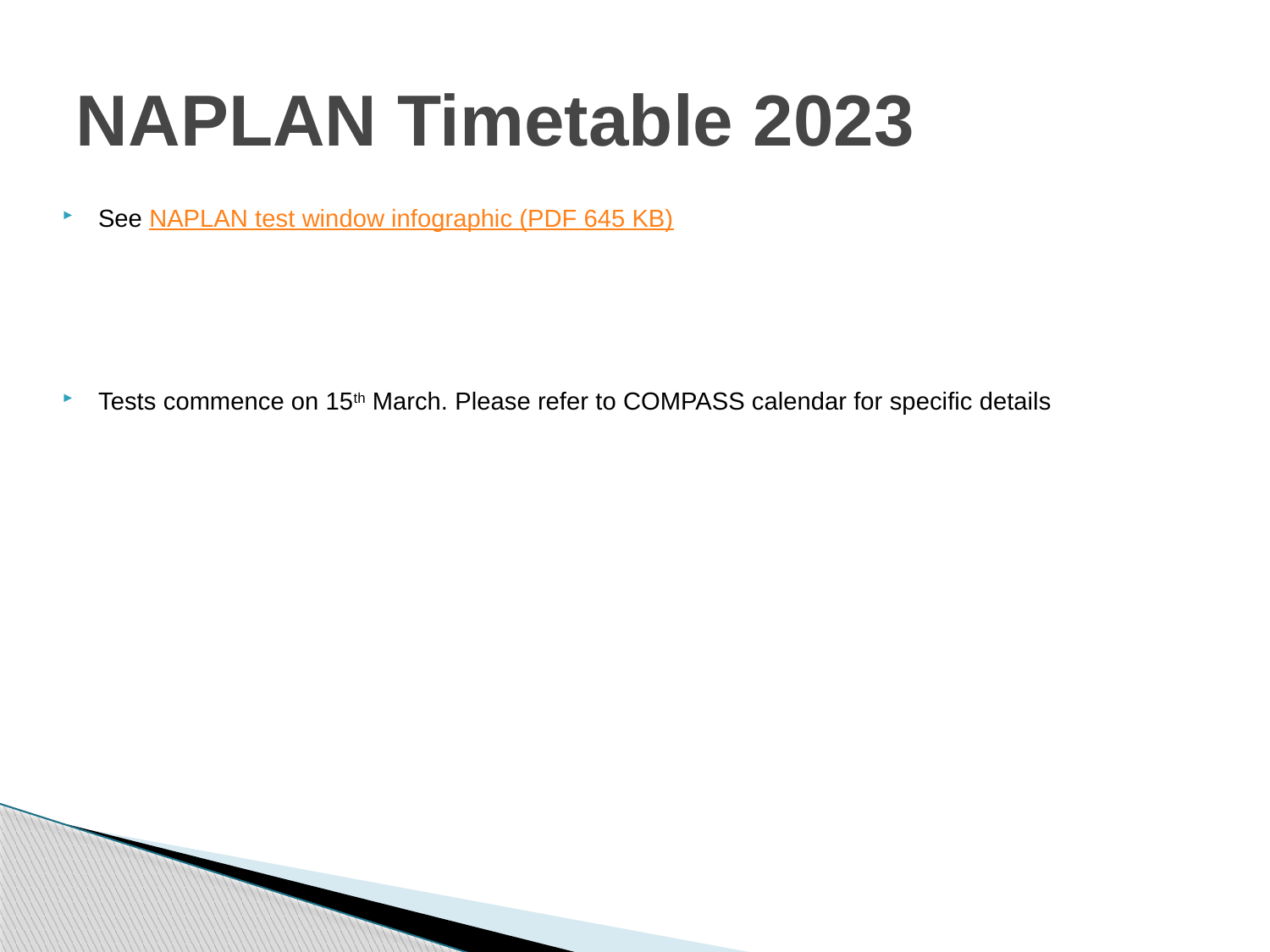

# NAPLAN Timetable 2023
See NAPLAN test window infographic (PDF 645 KB)

Tests commence on 15th March. Please refer to COMPASS calendar for specific details